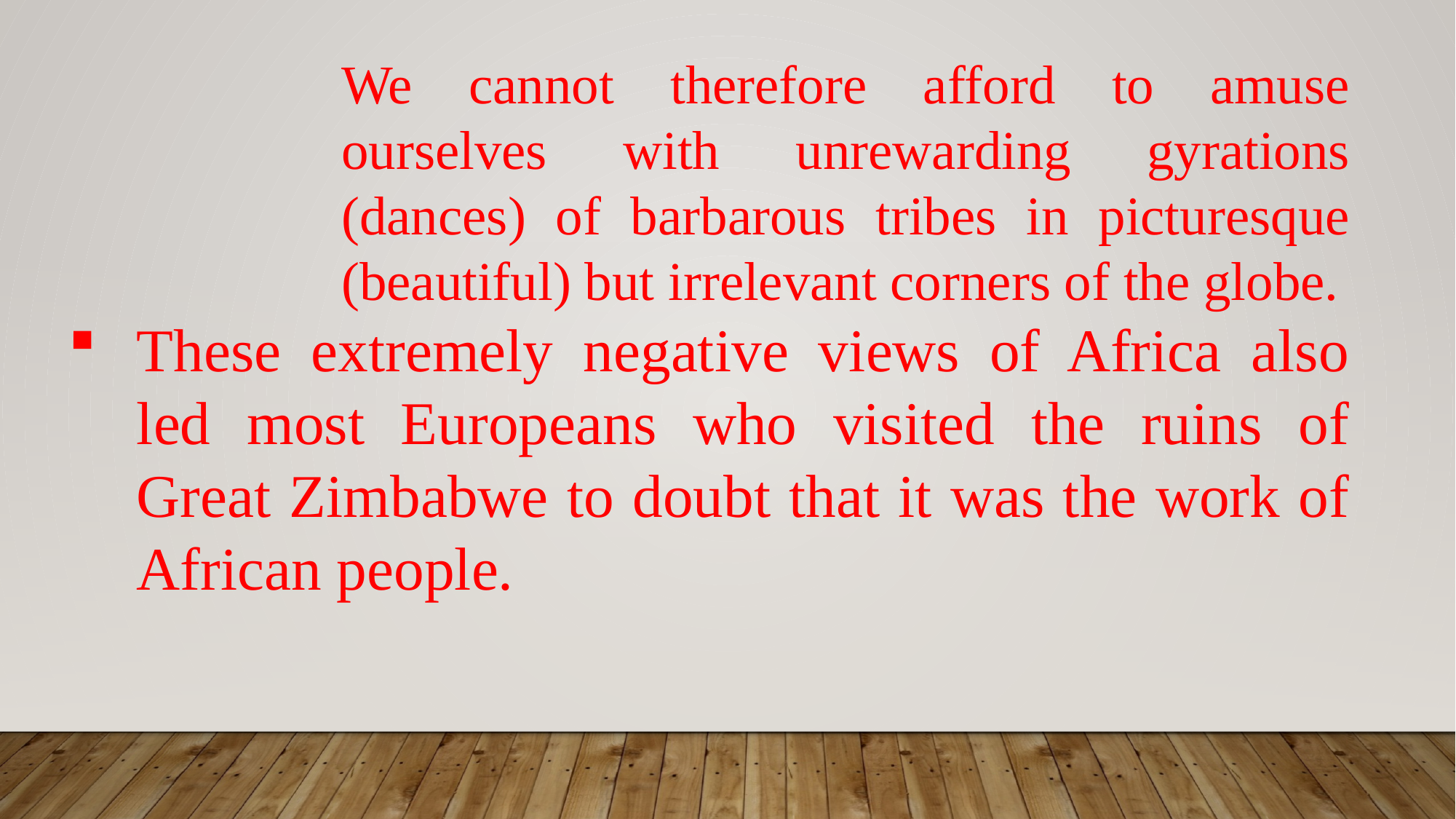

We cannot therefore afford to amuse ourselves with unrewarding gyrations (dances) of barbarous tribes in picturesque (beautiful) but irrelevant corners of the globe.
These extremely negative views of Africa also led most Europeans who visited the ruins of Great Zimbabwe to doubt that it was the work of African people.